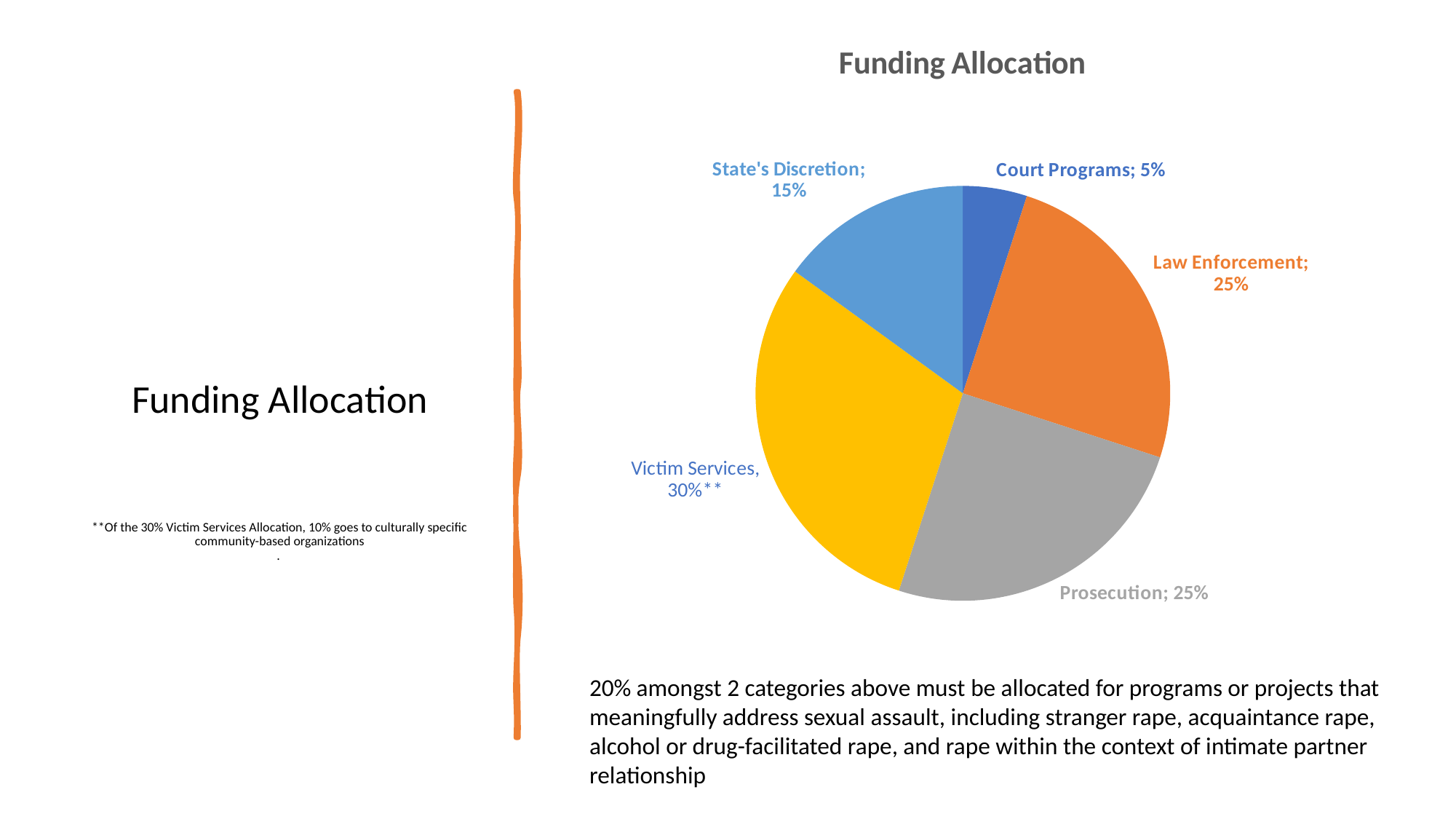

### Chart:

| Category | Funding Allocation |
|---|---|
| Court Programs | 0.05 |
| Law Enforcement | 0.25 |
| Prosecution | 0.25 |
| Nonprofit/Non-Governmental | 0.3 |
| State's Discretion | 0.15 |
# Funding Allocation
**Of the 30% Victim Services Allocation, 10% goes to culturally specific community-based organizations
.

20% amongst 2 categories above must be allocated for programs or projects that meaningfully address sexual assault, including stranger rape, acquaintance rape, alcohol or drug-facilitated rape, and rape within the context of intimate partner relationship